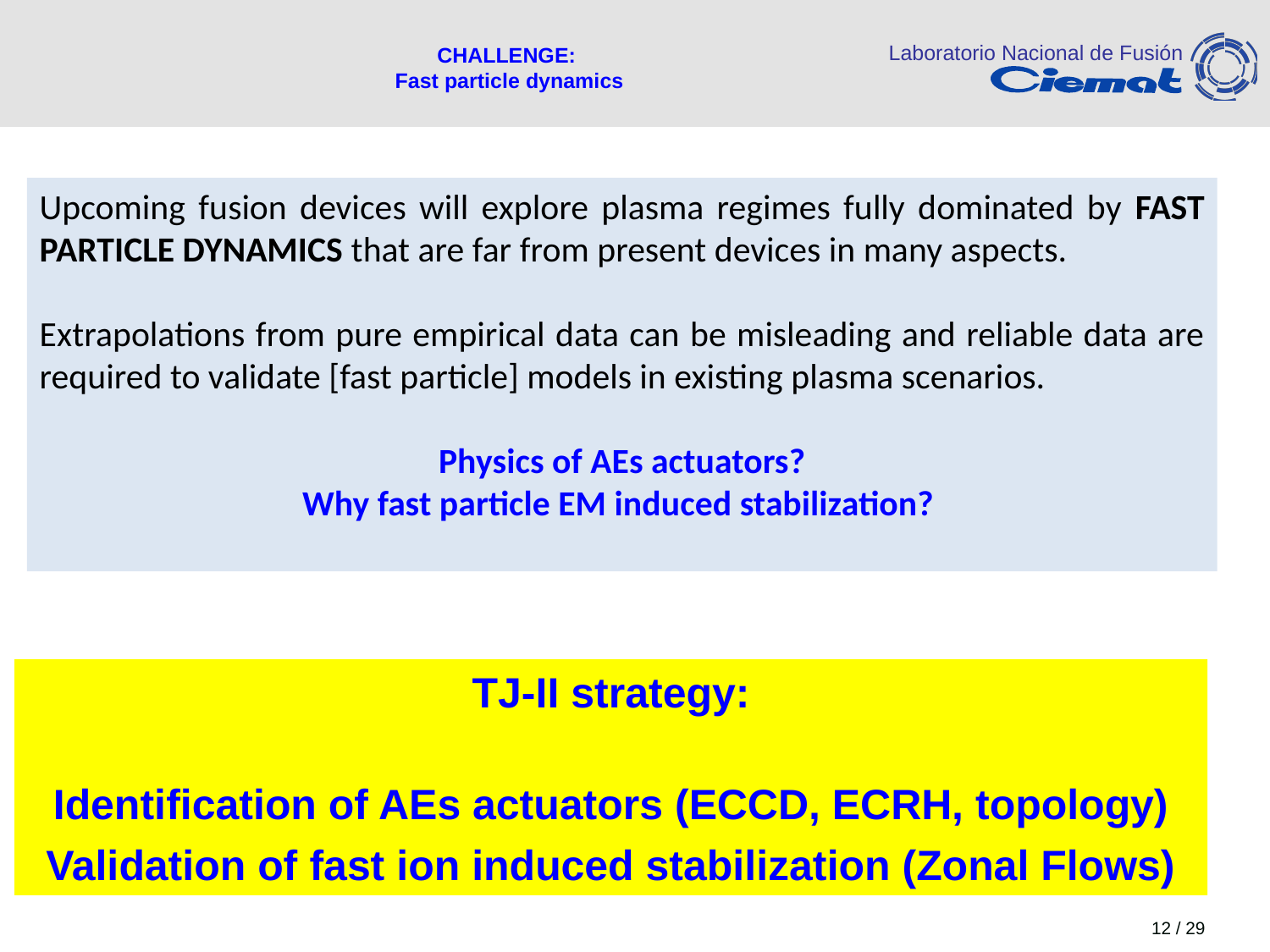

# CHALLENGE: Fast particle dynamics
Upcoming fusion devices will explore plasma regimes fully dominated by FAST PARTICLE DYNAMICS that are far from present devices in many aspects.

Extrapolations from pure empirical data can be misleading and reliable data are required to validate [fast particle] models in existing plasma scenarios.

Physics of AEs actuators?
Why fast particle EM induced stabilization?

TJ-II strategy:

Identification of AEs actuators (ECCD, ECRH, topology)
Validation of fast ion induced stabilization (Zonal Flows)